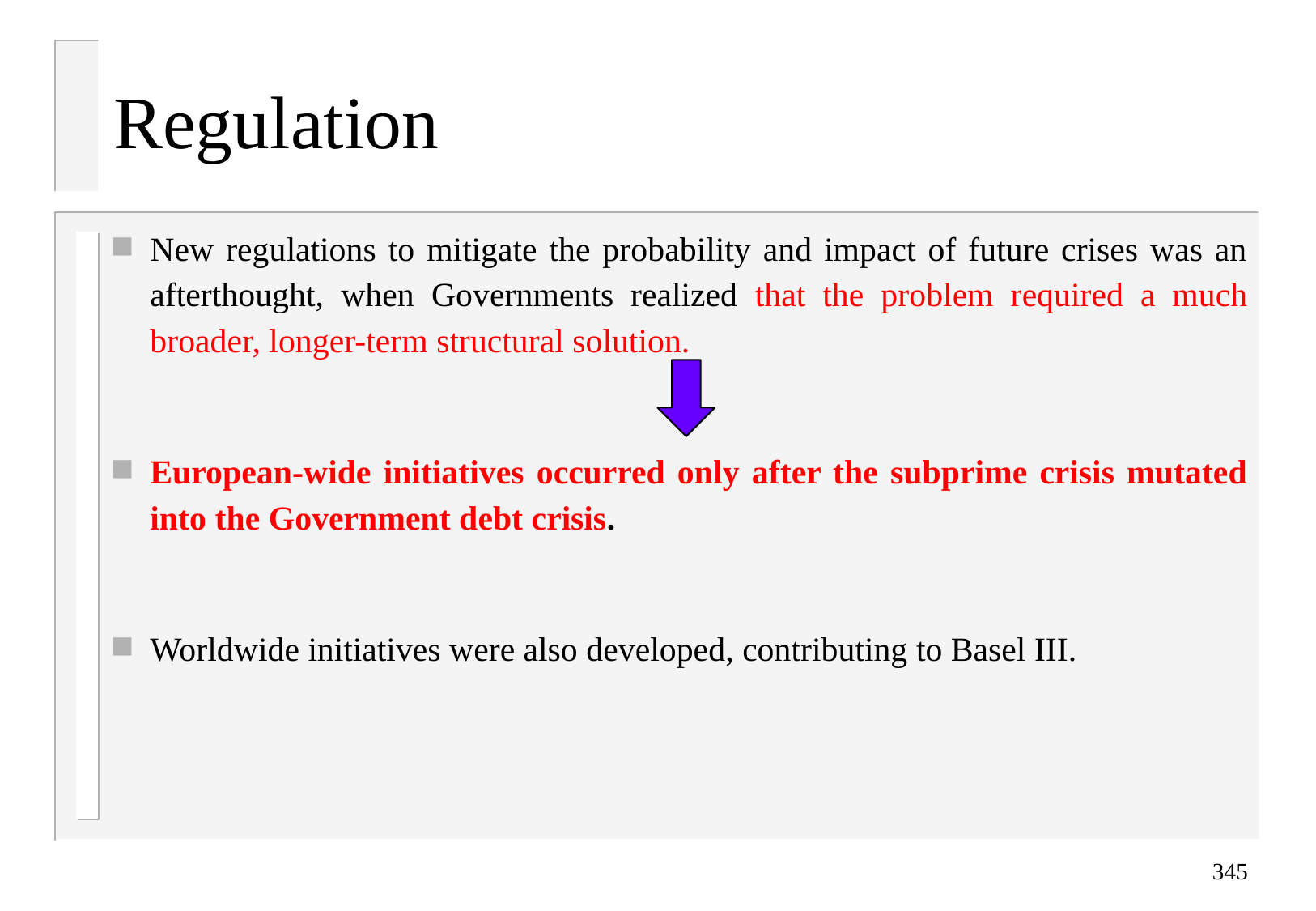

# Regulation
New regulations to mitigate the probability and impact of future crises was an afterthought, when Governments realized that the problem required a much broader, longer-term structural solution.

European-wide initiatives occurred only after the subprime crisis mutated into the Government debt crisis.

Worldwide initiatives were also developed, contributing to Basel III.

345